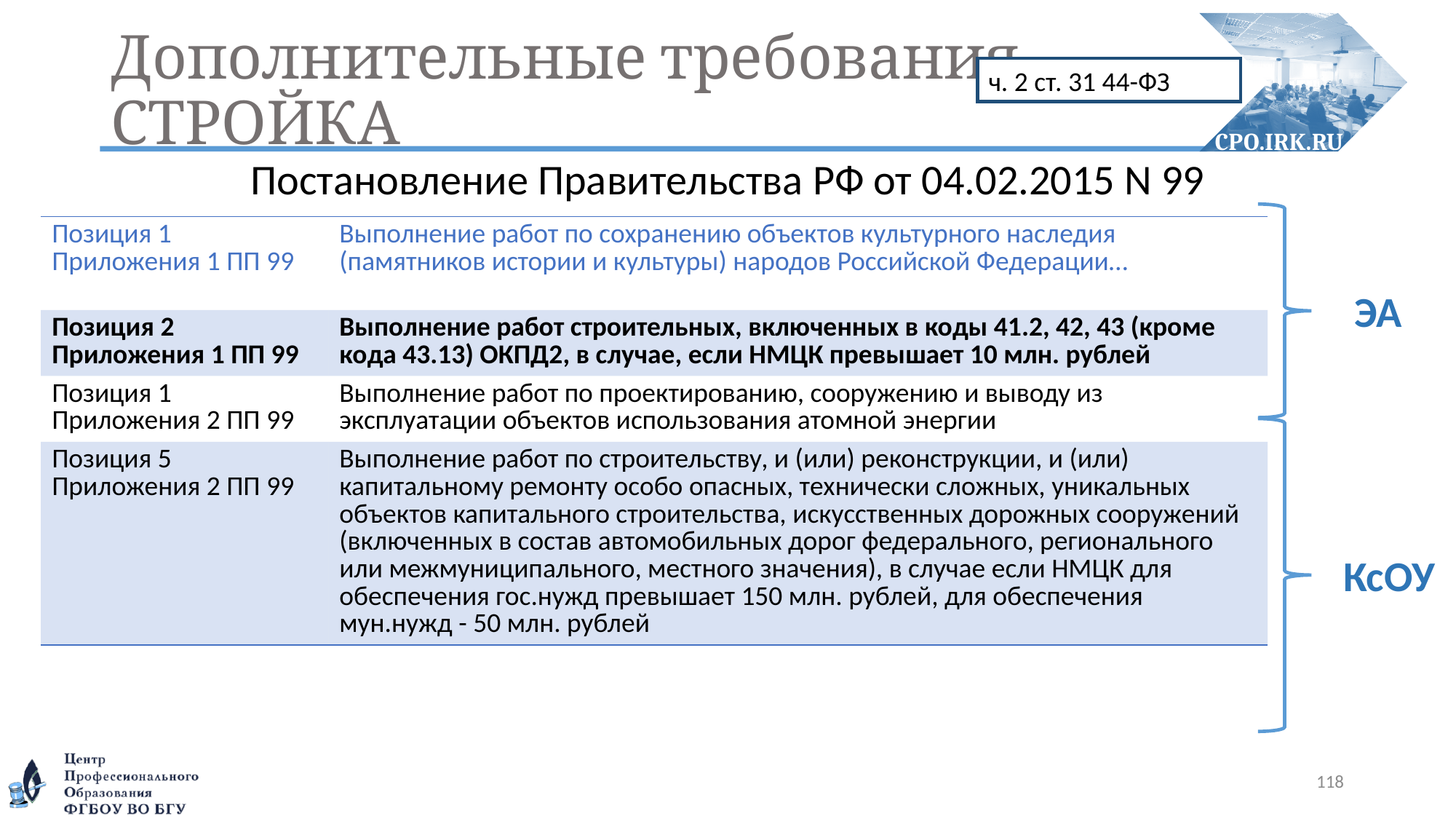

# Дополнительные требования. СТРОЙКА
ч. 2 ст. 31 44-ФЗ
Постановление Правительства РФ от 04.02.2015 N 99

| Позиция 1 Приложения 1 ПП 99 | Выполнение работ по сохранению объектов культурного наследия (памятников истории и культуры) народов Российской Федерации… |
| --- | --- |
| Позиция 2 Приложения 1 ПП 99 | Выполнение работ строительных, включенных в коды 41.2, 42, 43 (кроме кода 43.13) ОКПД2, в случае, если НМЦК превышает 10 млн. рублей |
| Позиция 1 Приложения 2 ПП 99 | Выполнение работ по проектированию, сооружению и выводу из эксплуатации объектов использования атомной энергии |
| Позиция 5 Приложения 2 ПП 99 | Выполнение работ по строительству, и (или) реконструкции, и (или) капитальному ремонту особо опасных, технически сложных, уникальных объектов капитального строительства, искусственных дорожных сооружений (включенных в состав автомобильных дорог федерального, регионального или межмуниципального, местного значения), в случае если НМЦК для обеспечения гос.нужд превышает 150 млн. рублей, для обеспечения мун.нужд - 50 млн. рублей |
ЭА

КсОУ
118